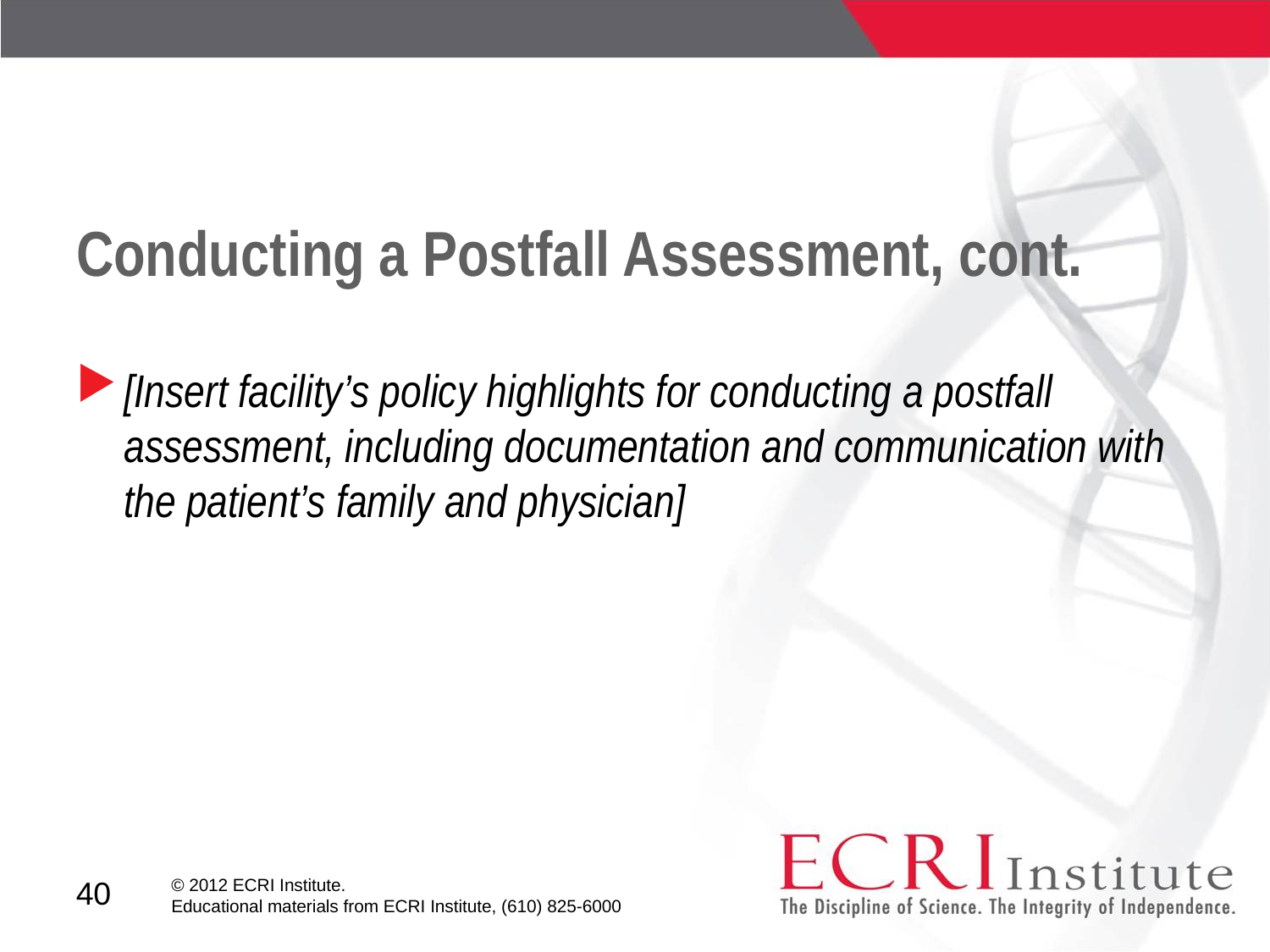

# Conducting a Postfall Assessment, cont.
[Insert facility’s policy highlights for conducting a postfall assessment, including documentation and communication with the patient’s family and physician]